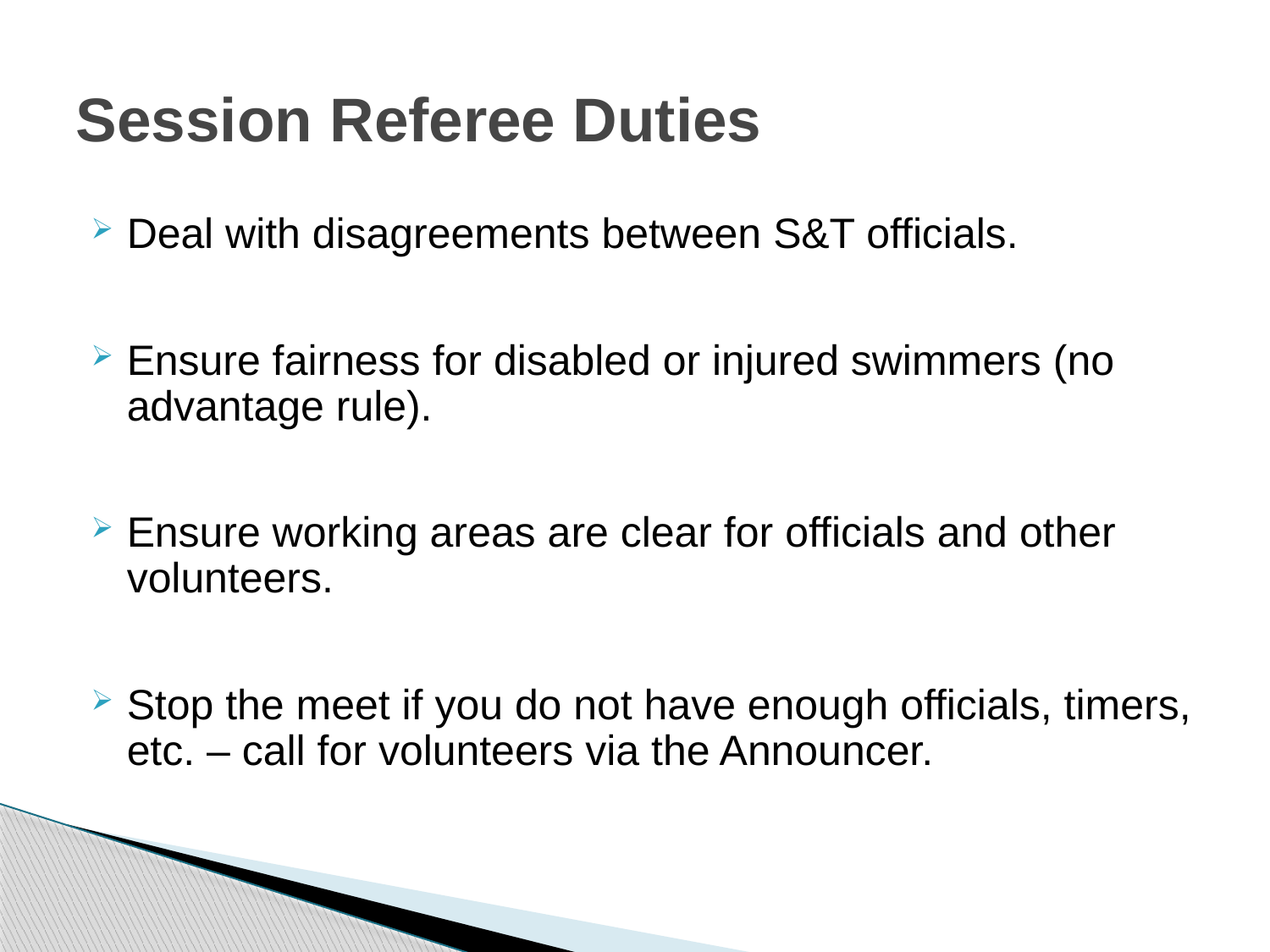

# Session Referee Duties
Deal with disagreements between S&T officials.

Ensure fairness for disabled or injured swimmers (no advantage rule).

Ensure working areas are clear for officials and other volunteers.

Stop the meet if you do not have enough officials, timers, etc. – call for volunteers via the Announcer.